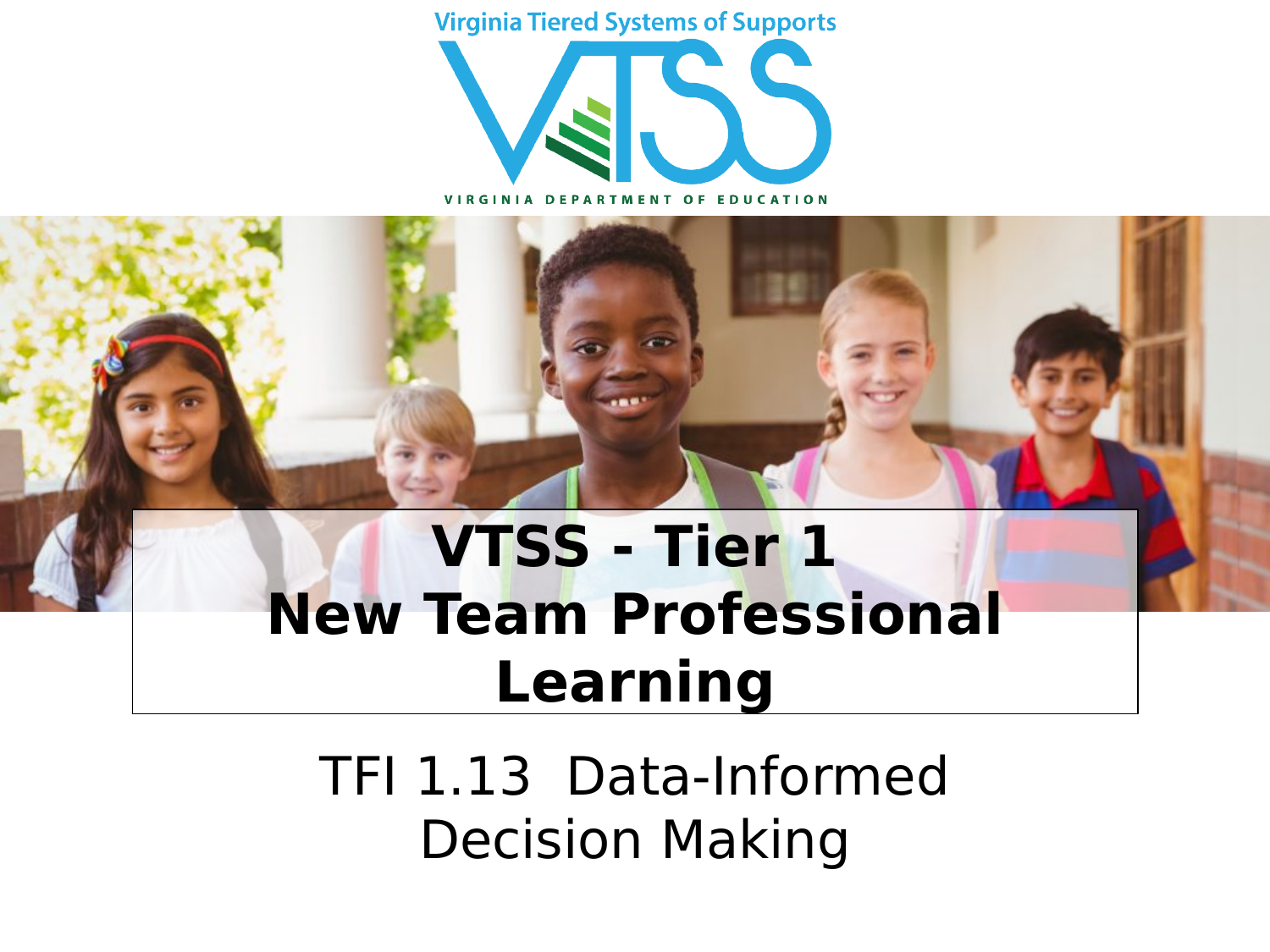

# VTSS - Tier 1 New Team Professional Learning
TFI 1.13  Data-Informed Decision Making